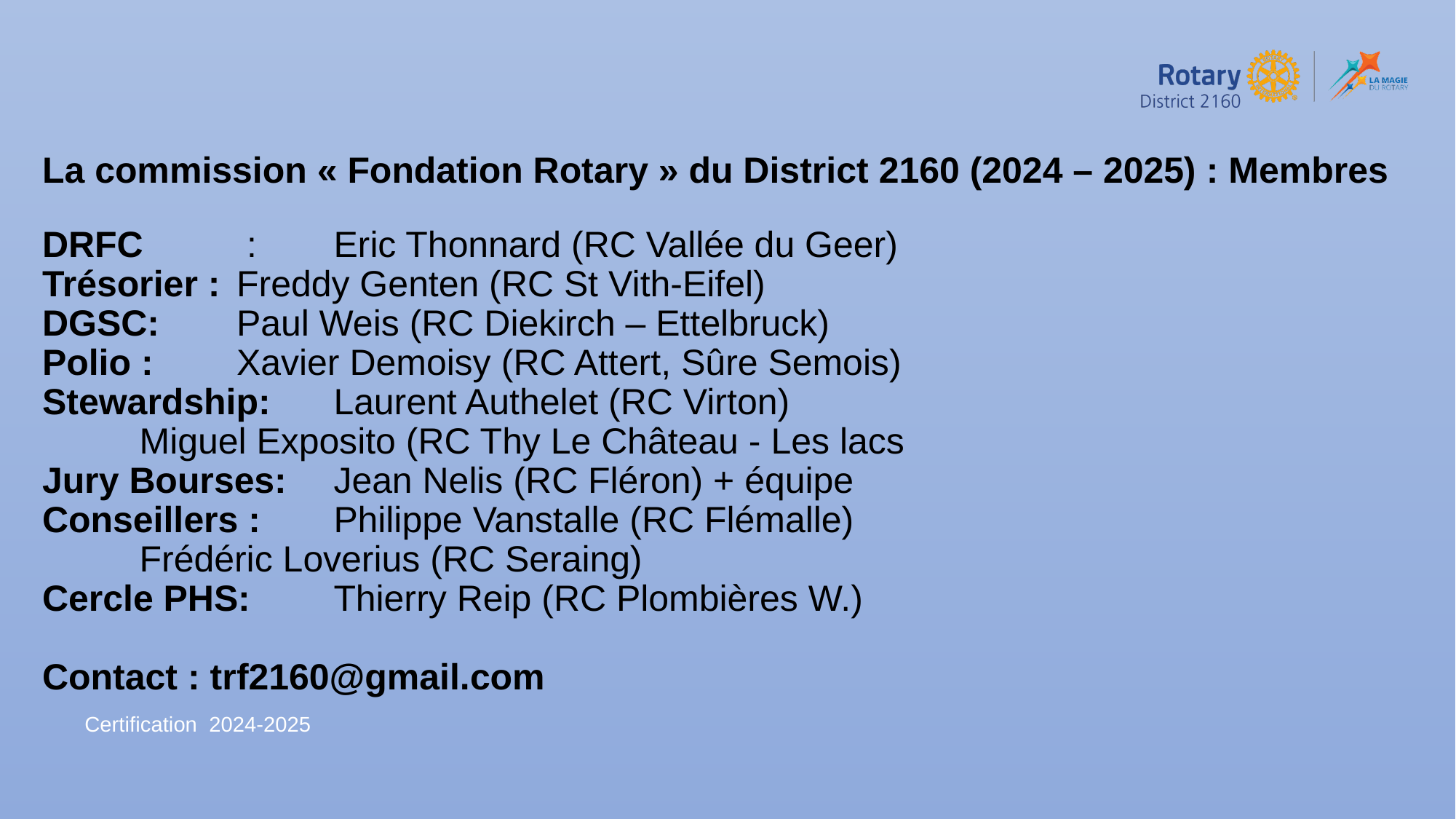

# La commission « Fondation Rotary » du District 2160 (2024 – 2025) : Membres DRFC	 :  		Eric Thonnard (RC Vallée du Geer) Trésorier : 		Freddy Genten (RC St Vith-Eifel) DGSC: 		Paul Weis (RC Diekirch – Ettelbruck) Polio : 		Xavier Demoisy (RC Attert, Sûre Semois) Stewardship:	Laurent Authelet (RC Virton) Miguel Exposito (RC Thy Le Château - Les lacs Jury Bourses:  	Jean Nelis (RC Fléron) + équipe Conseillers :   	Philippe Vanstalle (RC Flémalle) Frédéric Loverius (RC Seraing) Cercle PHS: 	Thierry Reip (RC Plombières W.) Contact : trf2160@gmail.com